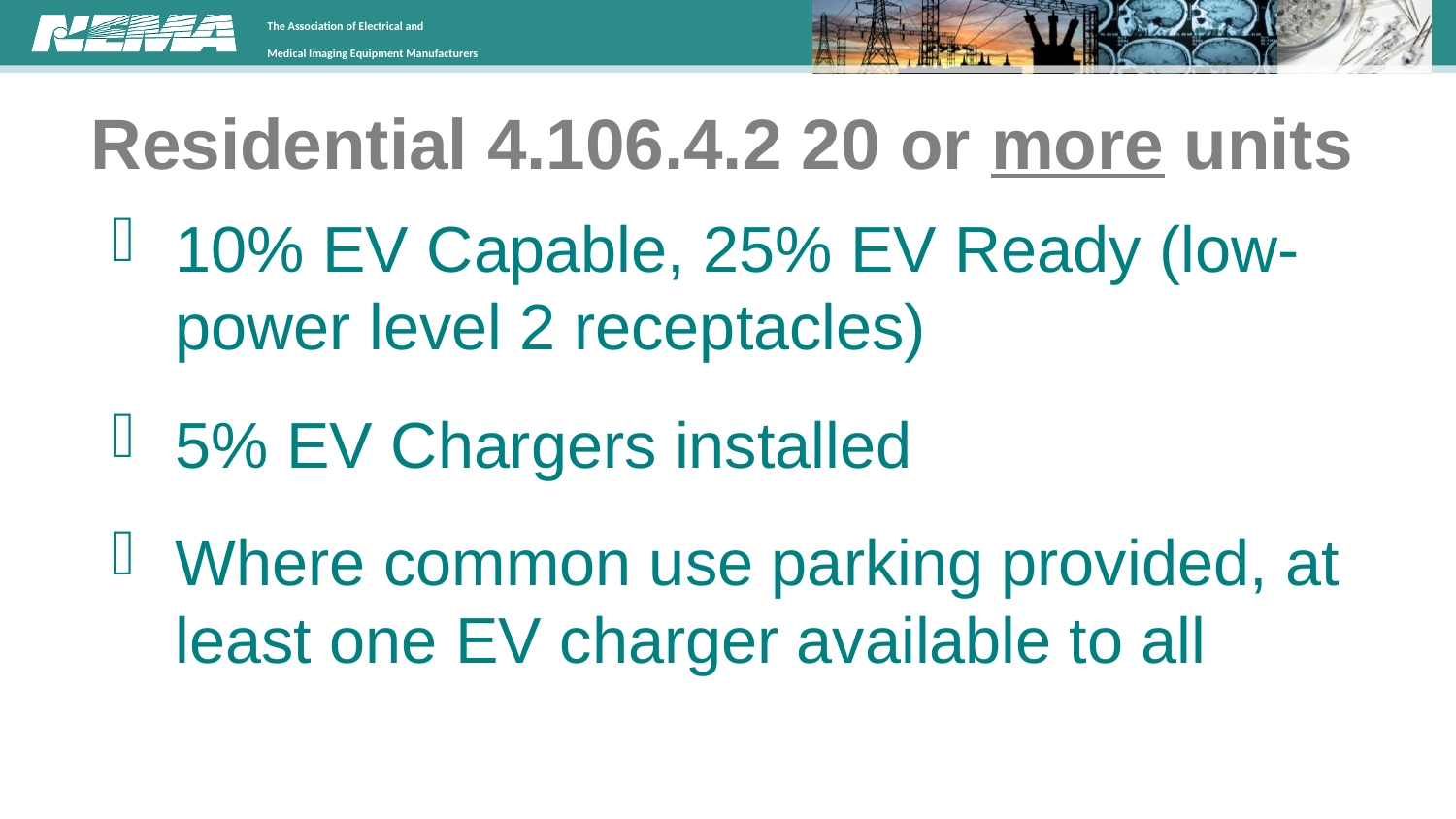

# Residential 4.106.4.2 20 or more units
10% EV Capable, 25% EV Ready (low-power level 2 receptacles)
5% EV Chargers installed
Where common use parking provided, at least one EV charger available to all